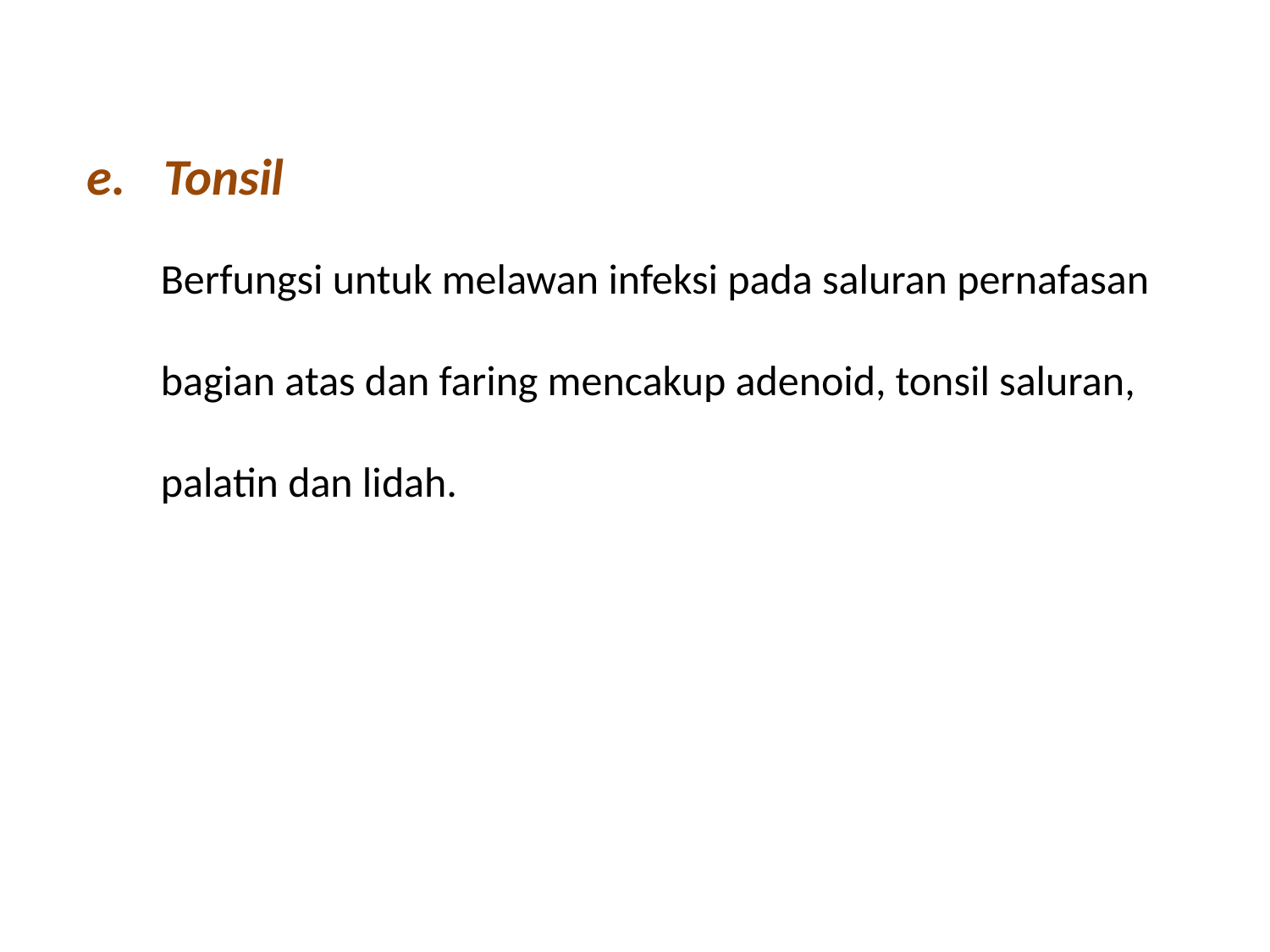

# Tonsil
	Berfungsi untuk melawan infeksi pada saluran pernafasan bagian atas dan faring mencakup adenoid, tonsil saluran, palatin dan lidah.